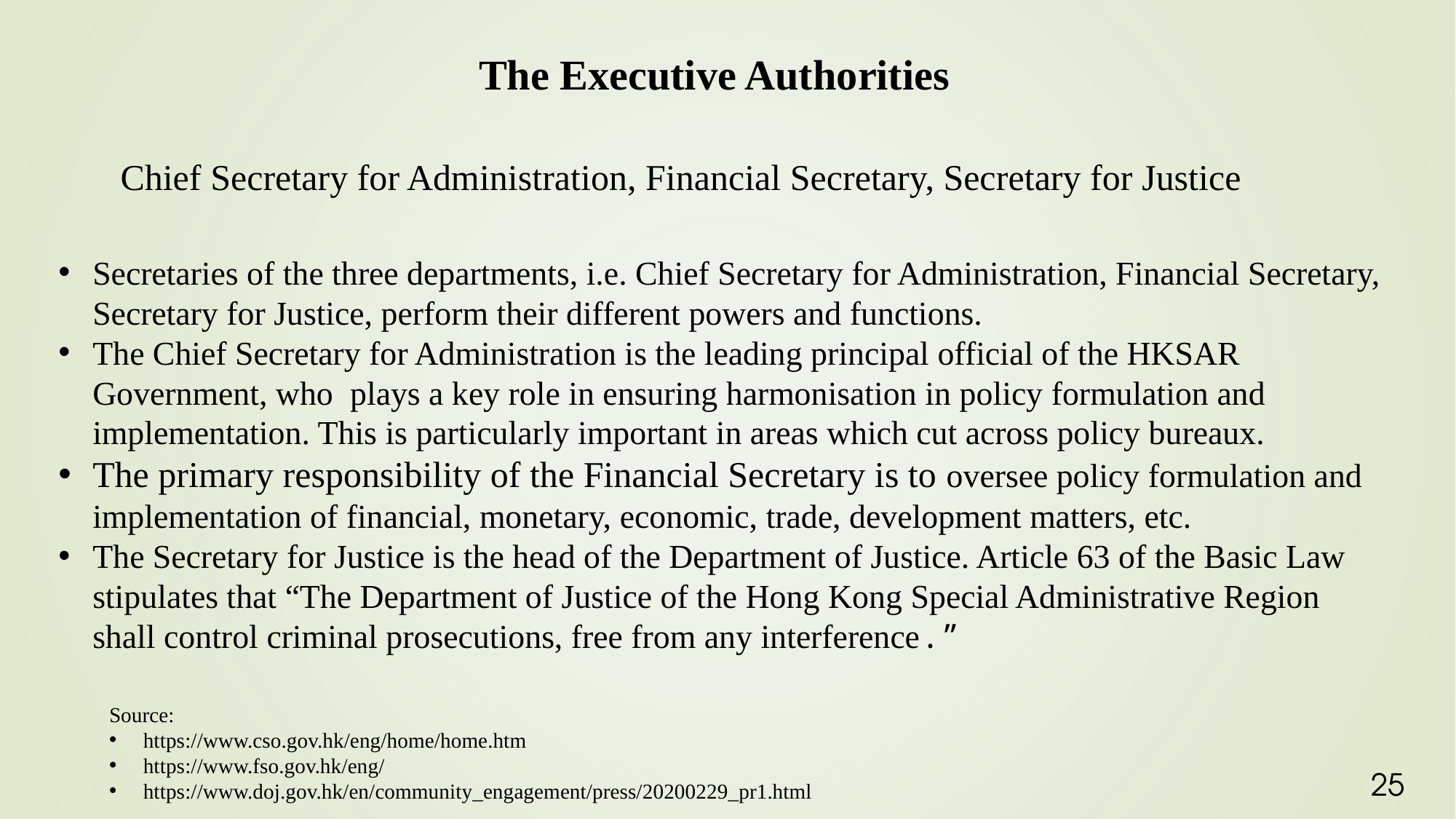

The Executive Authorities
Chief Secretary for Administration, Financial Secretary, Secretary for Justice
Secretaries of the three departments, i.e. Chief Secretary for Administration, Financial Secretary, Secretary for Justice, perform their different powers and functions.
The Chief Secretary for Administration is the leading principal official of the HKSAR Government, who  plays a key role in ensuring harmonisation in policy formulation and implementation. This is particularly important in areas which cut across policy bureaux.
The primary responsibility of the Financial Secretary is to oversee policy formulation and implementation of financial, monetary, economic, trade, development matters, etc.
The Secretary for Justice is the head of the Department of Justice. Article 63 of the Basic Law stipulates that “The Department of Justice of the Hong Kong Special Administrative Region shall control criminal prosecutions, free from any interference.”
Source:
https://www.cso.gov.hk/eng/home/home.htm
https://www.fso.gov.hk/eng/
https://www.doj.gov.hk/en/community_engagement/press/20200229_pr1.html
25